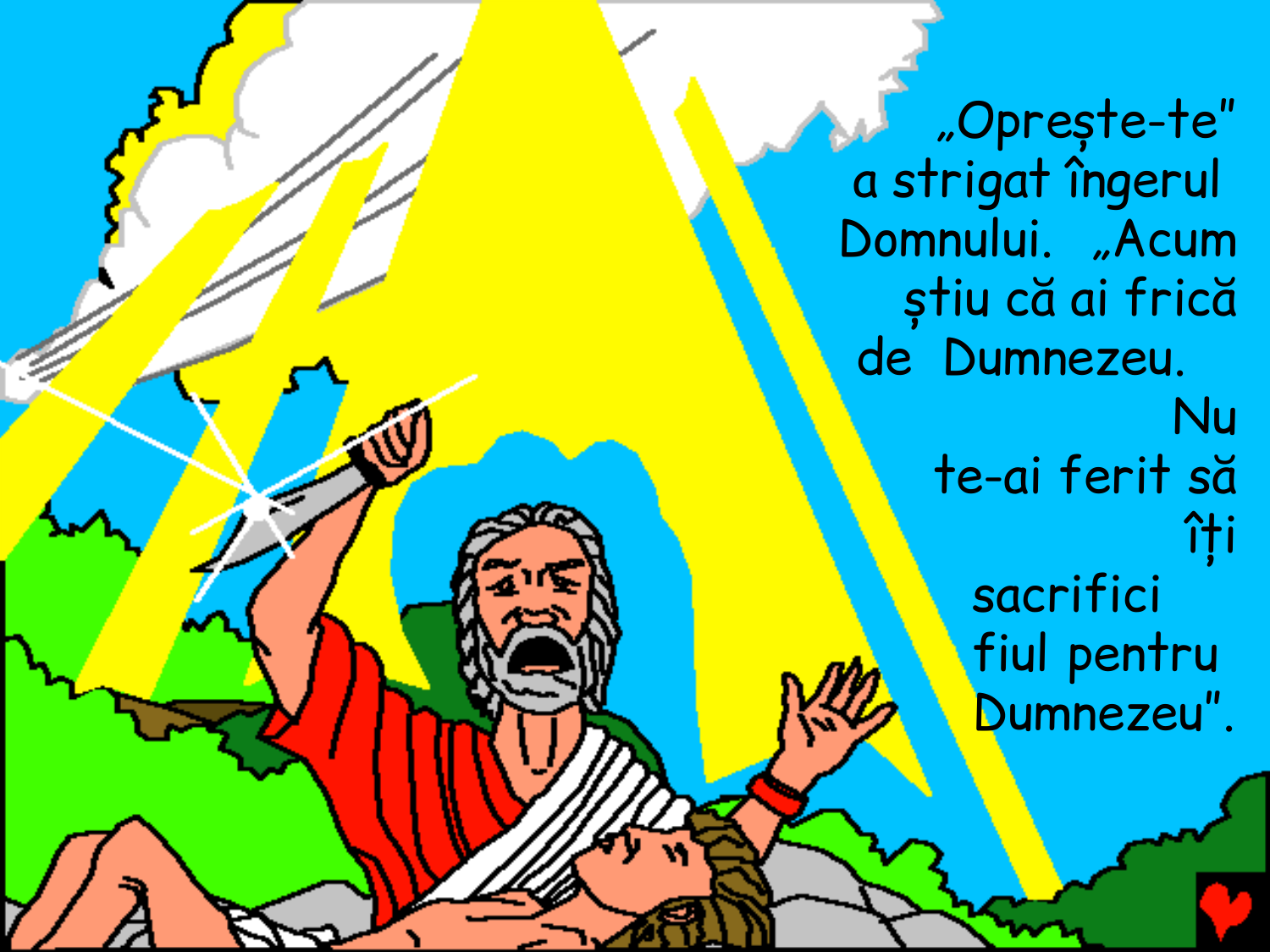

„Opreşte-te”  a strigat îngerul  Domnului.	„Acum  ştiu că ai frică de  Dumnezeu.		Nu
te-ai ferit să  îţi sacrifici  fiul pentru  Dumnezeu”.